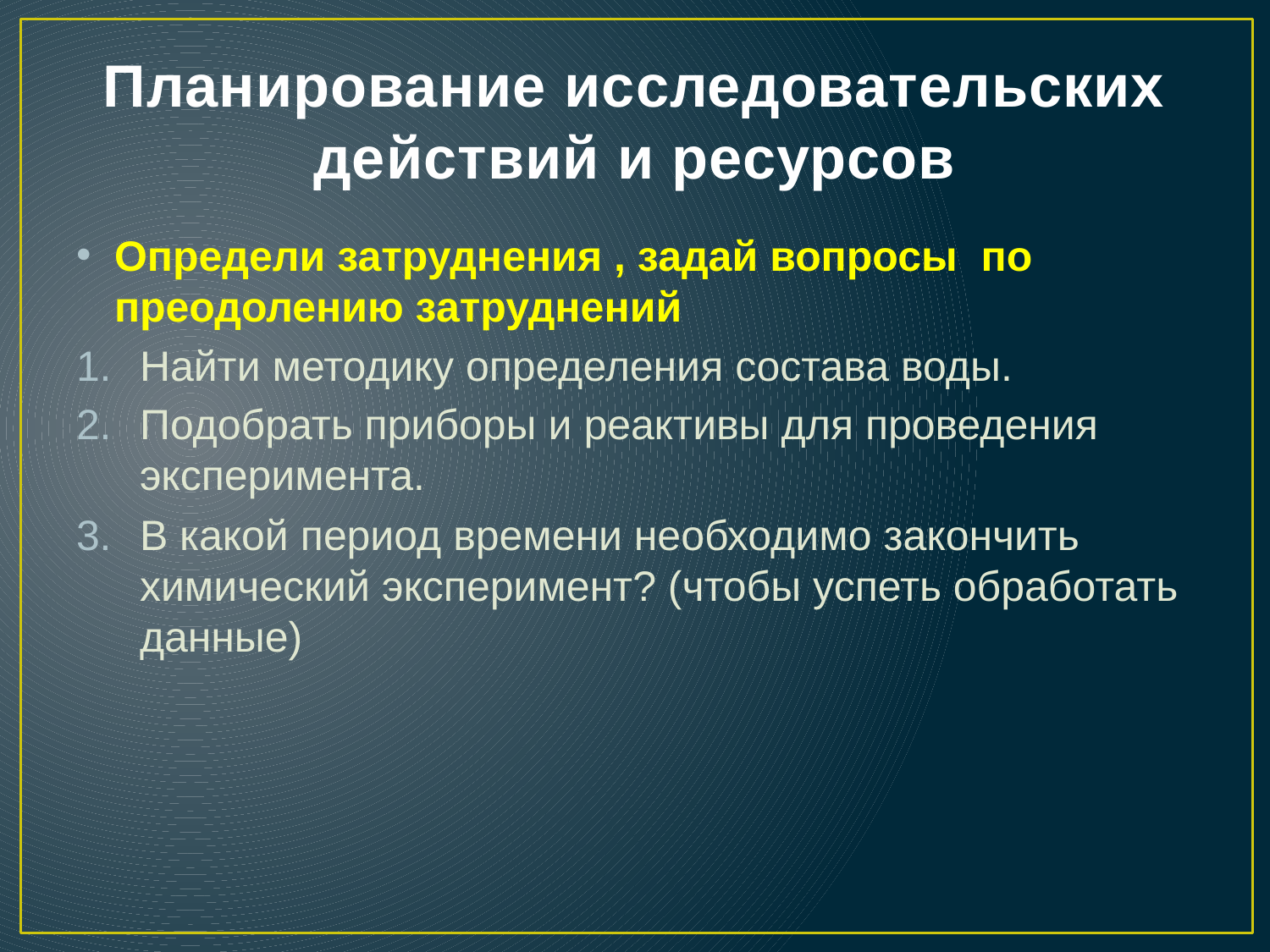

# Планирование исследовательских действий и ресурсов
Определи затруднения , задай вопросы  по преодолению затруднений
Найти методику определения состава воды.
Подобрать приборы и реактивы для проведения эксперимента.
В какой период времени необходимо закончить химический эксперимент? (чтобы успеть обработать данные)